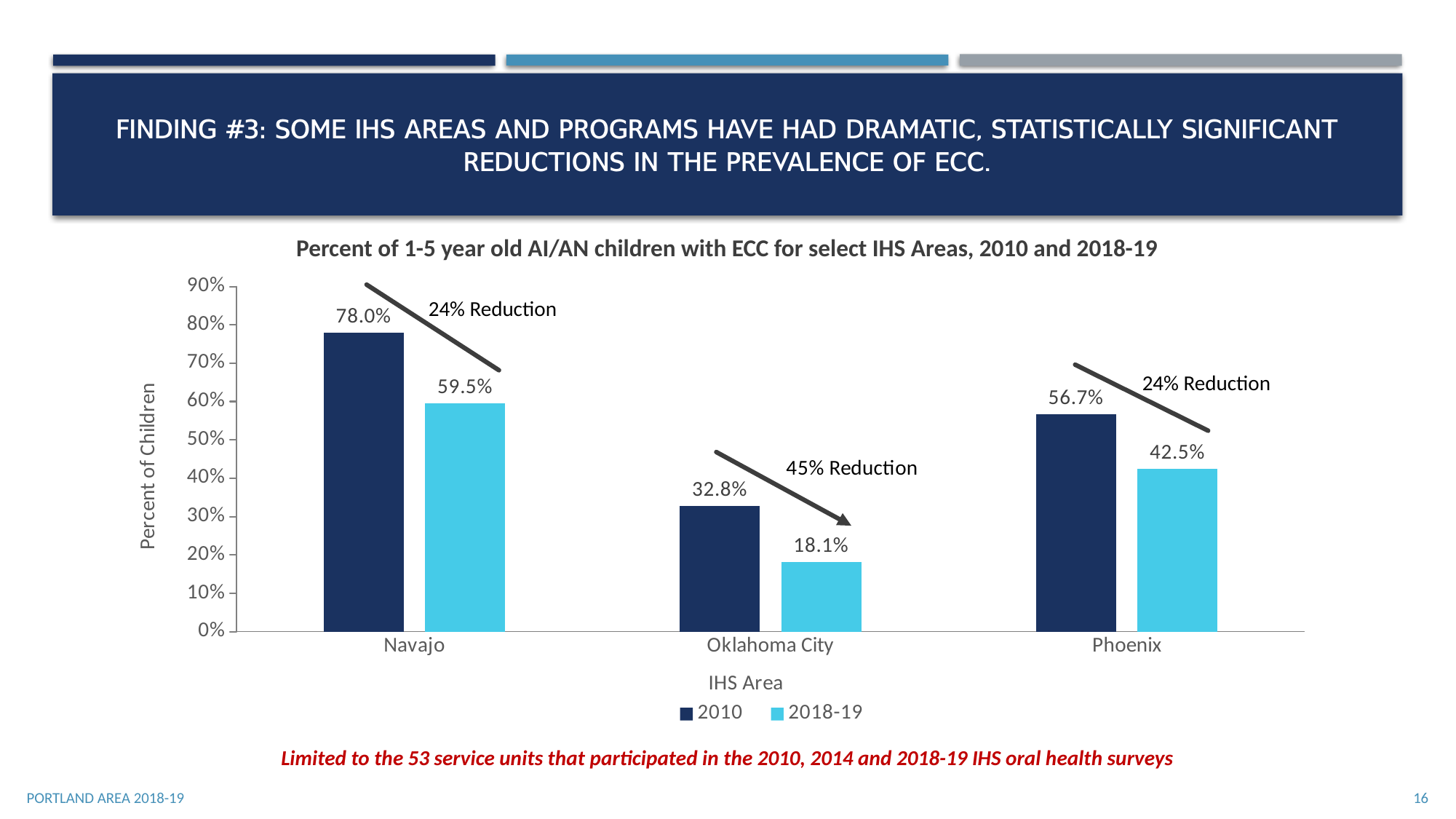

# Finding #3: some IHS Areas and programs have had dramatic, statistically significant reductions in the prevalence of ECC.
Percent of 1-5 year old AI/AN children with ECC for select IHS Areas, 2010 and 2018-19

### Chart

| Category | 2010 | 2018-19 |
|---|---|---|
| Navajo | 0.78 | 0.595 |
| Oklahoma City | 0.328 | 0.181 |
| Phoenix | 0.567 | 0.425 |
24% Reduction
24% Reduction
Limited to the 53 service units that participated in the 2010, 2014 and 2018-19 IHS oral health surveys
Portland Area 2018-19
16